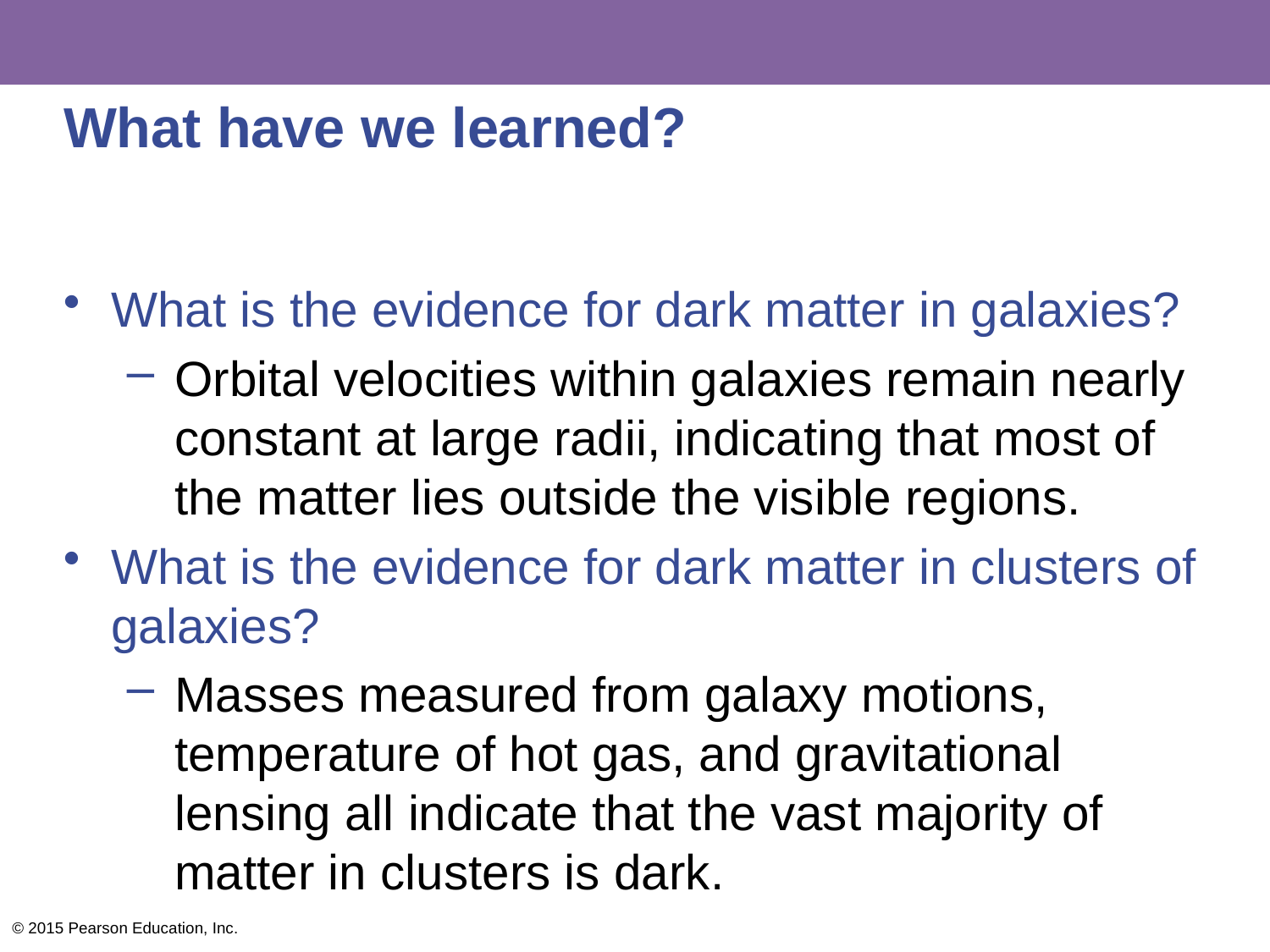

# What have we learned?
What is the evidence for dark matter in galaxies?
Orbital velocities within galaxies remain nearly constant at large radii, indicating that most of the matter lies outside the visible regions.
What is the evidence for dark matter in clusters of galaxies?
Masses measured from galaxy motions, temperature of hot gas, and gravitational lensing all indicate that the vast majority of matter in clusters is dark.
© 2015 Pearson Education, Inc.